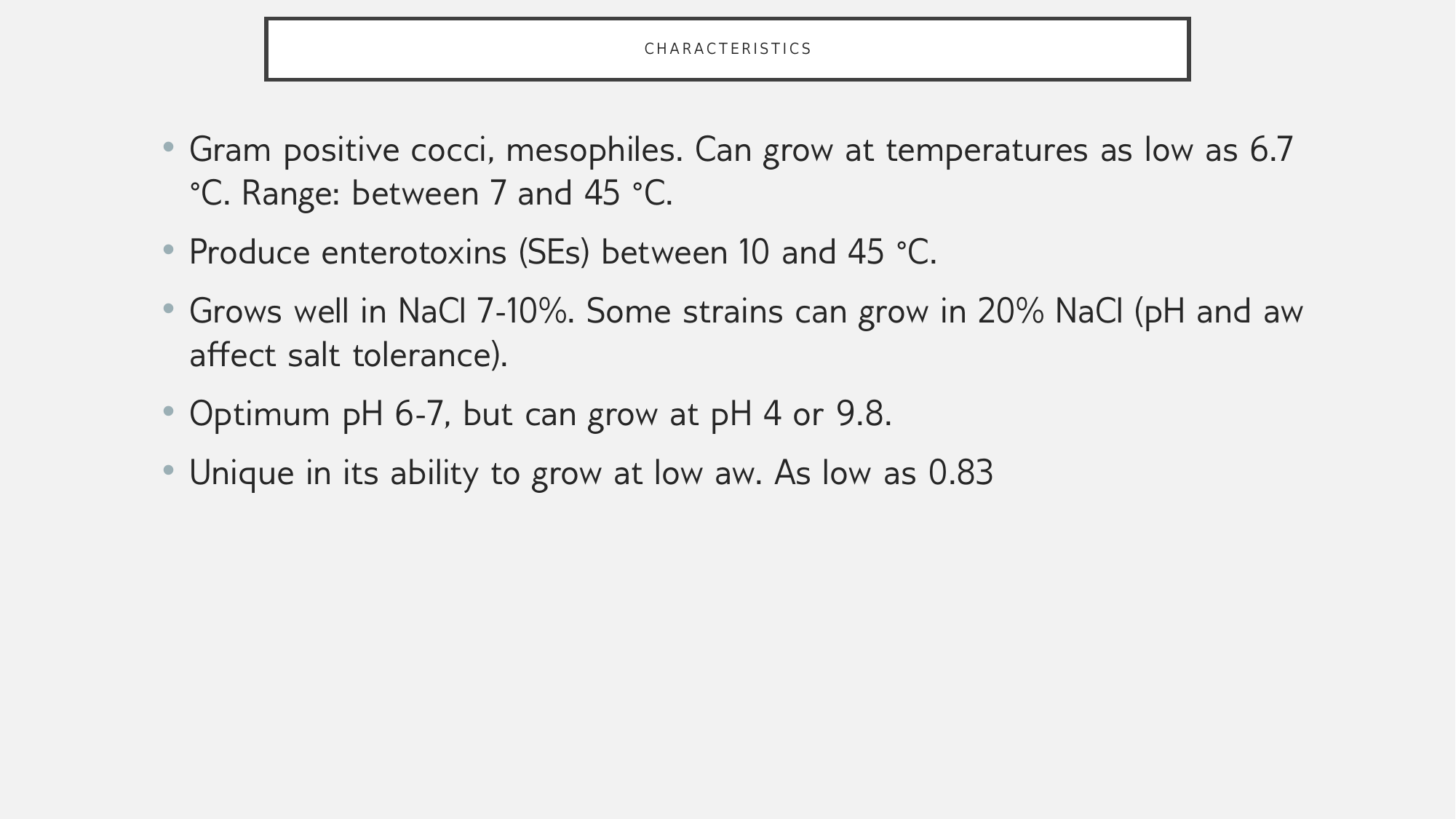

# characteristics
Gram positive cocci, mesophiles. Can grow at temperatures as low as 6.7 °C. Range: between 7 and 45 °C.
Produce enterotoxins (SEs) between 10 and 45 °C.
Grows well in NaCl 7-10%. Some strains can grow in 20% NaCl (pH and aw affect salt tolerance).
Optimum pH 6-7, but can grow at pH 4 or 9.8.
Unique in its ability to grow at low aw. As low as 0.83